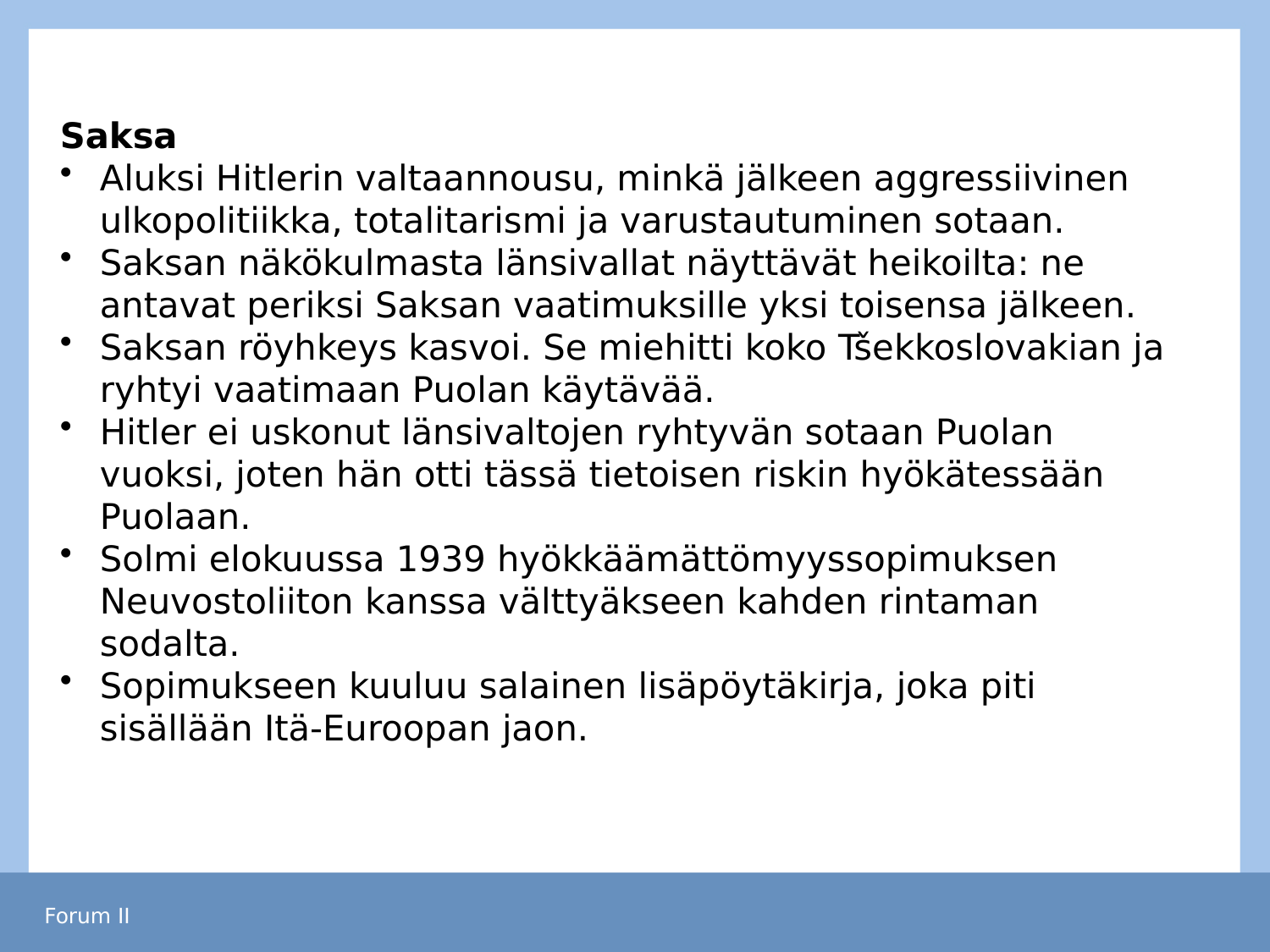

Saksa
Aluksi Hitlerin valtaannousu, minkä jälkeen aggressiivinen ulkopolitiikka, totalitarismi ja varustautuminen sotaan.
Saksan näkökulmasta länsivallat näyttävät heikoilta: ne antavat periksi Saksan vaatimuksille yksi toisensa jälkeen.
Saksan röyhkeys kasvoi. Se miehitti koko Tšekkoslovakian ja ryhtyi vaatimaan Puolan käytävää.
Hitler ei uskonut länsivaltojen ryhtyvän sotaan Puolan vuoksi, joten hän otti tässä tietoisen riskin hyökätessään Puolaan.
Solmi elokuussa 1939 hyökkäämättömyyssopimuksen Neuvostoliiton kanssa välttyäkseen kahden rintaman sodalta.
Sopimukseen kuuluu salainen lisäpöytäkirja, joka piti sisällään Itä-Euroopan jaon.